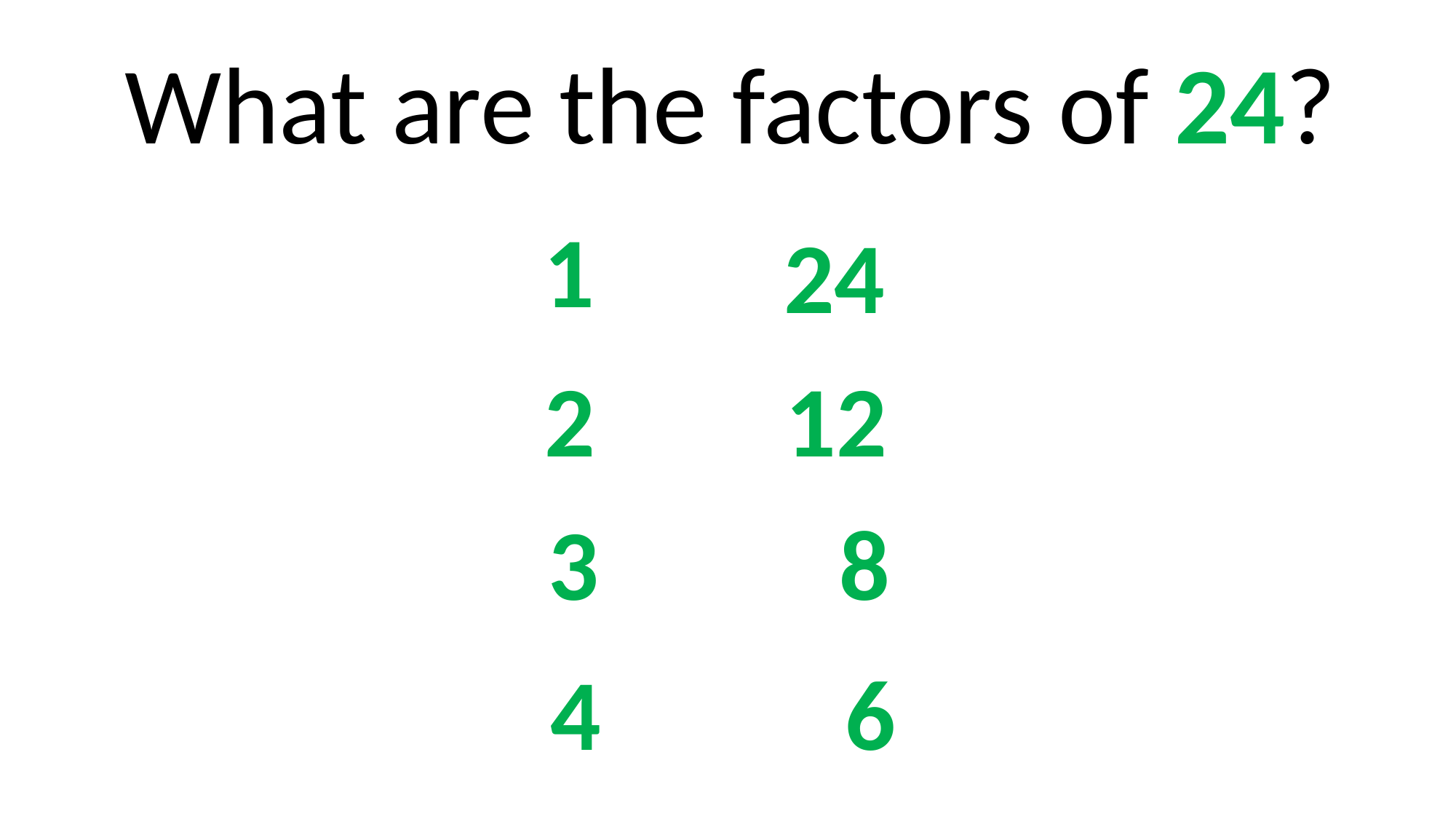

What are the factors of 24?
1
24
2
12
3
8
4
6